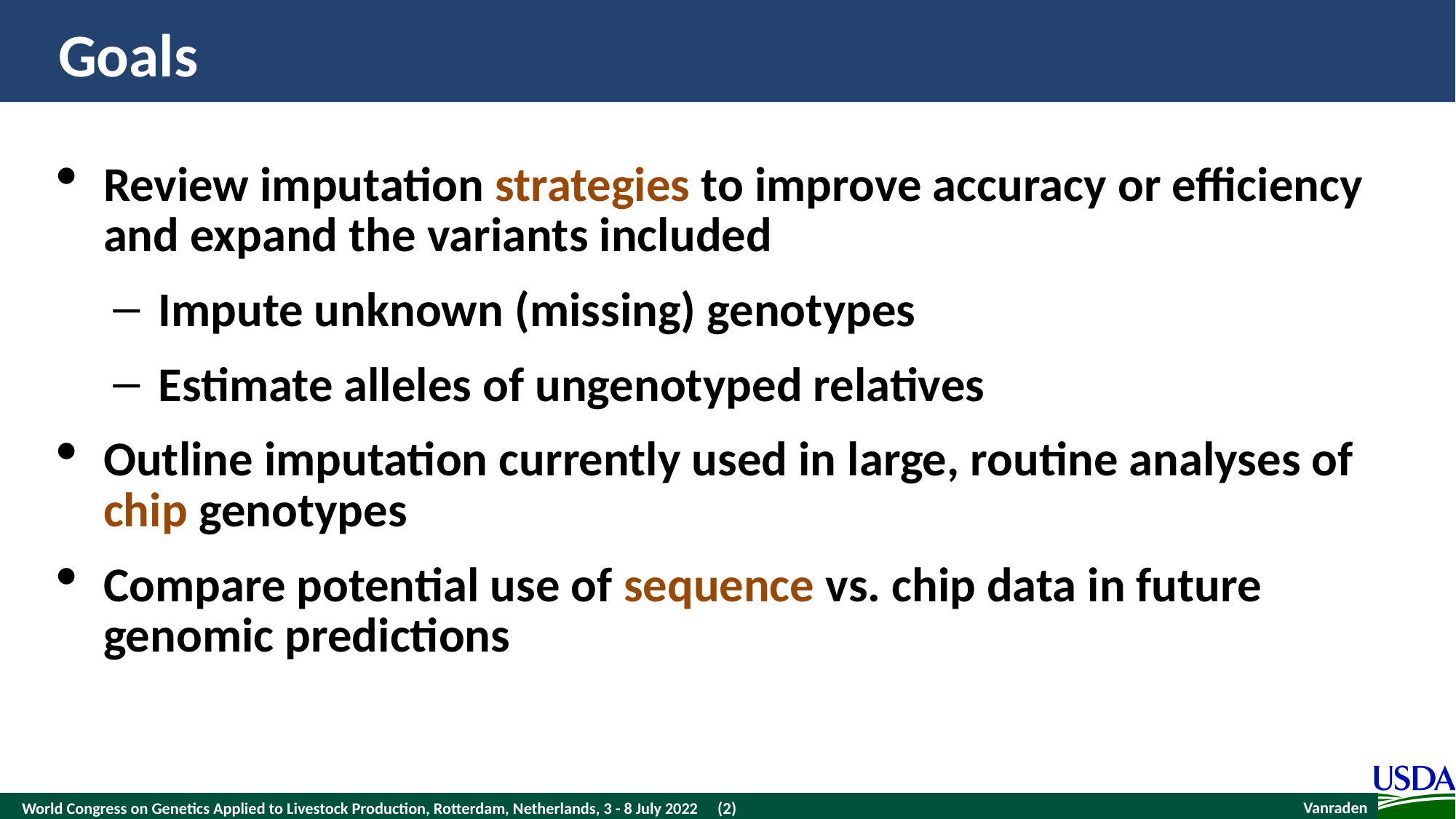

# Goals
Review imputation strategies to improve accuracy or efficiency and expand the variants included
Impute unknown (missing) genotypes
Estimate alleles of ungenotyped relatives
Outline imputation currently used in large, routine analyses of chip genotypes
Compare potential use of sequence vs. chip data in future genomic predictions